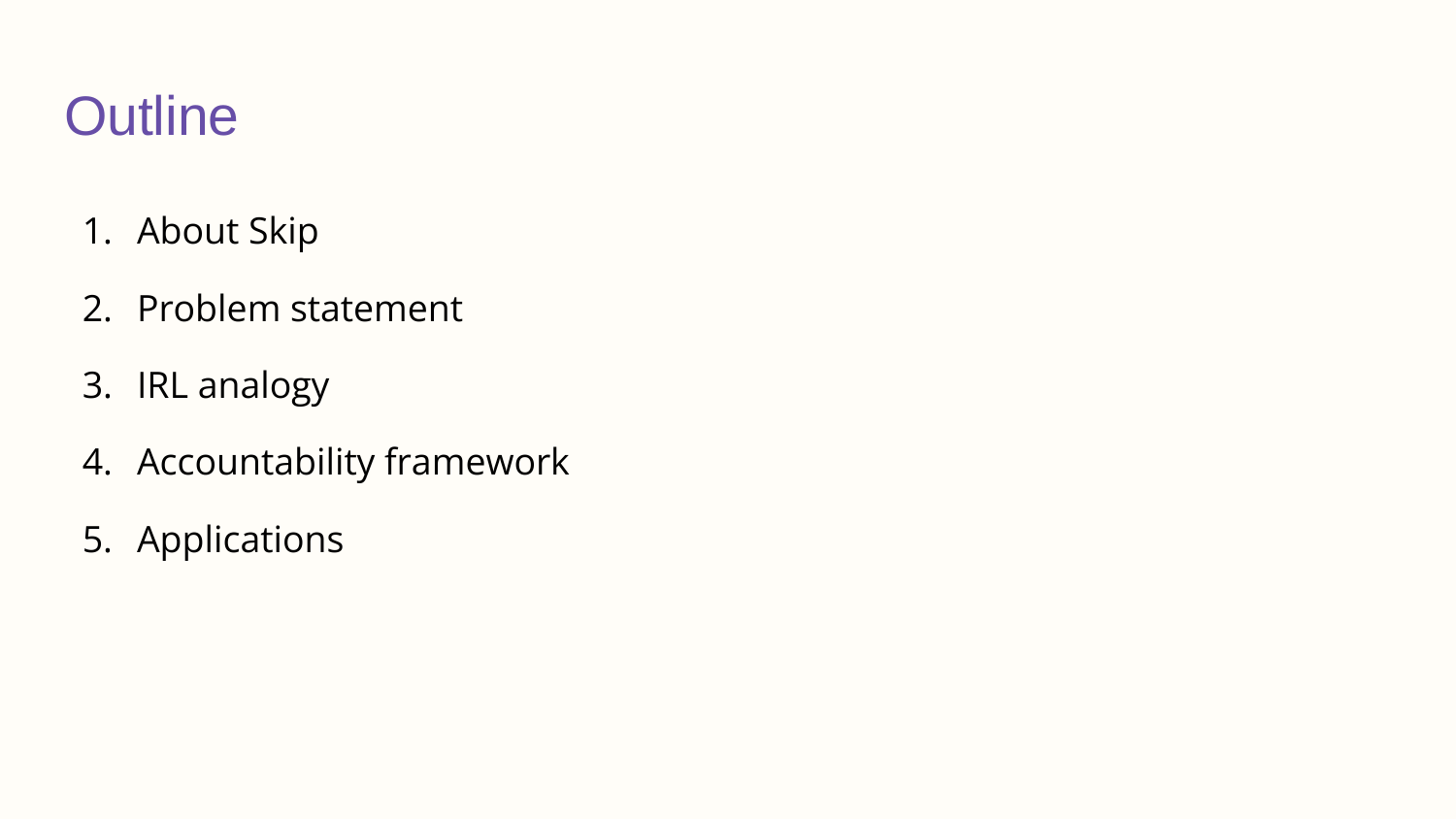

# Outline
About Skip
Problem statement
IRL analogy
Accountability framework
Applications